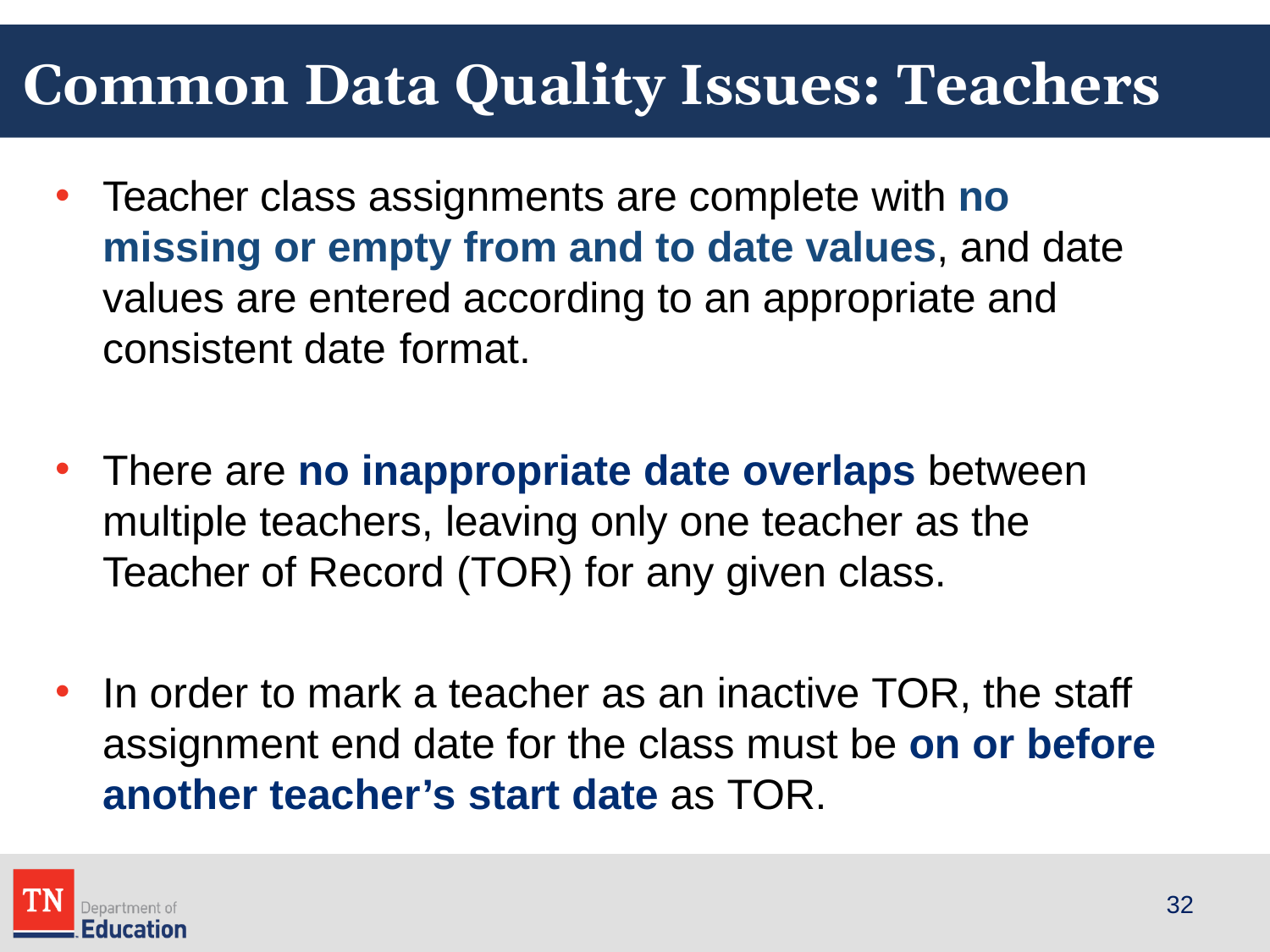

# Common Data Quality Issues: Teachers
Teacher class assignments are complete with no missing or empty from and to date values, and date values are entered according to an appropriate and consistent date format.

There are no inappropriate date overlaps between multiple teachers, leaving only one teacher as the Teacher of Record (TOR) for any given class.

In order to mark a teacher as an inactive TOR, the staff assignment end date for the class must be on or before another teacher’s start date as TOR.